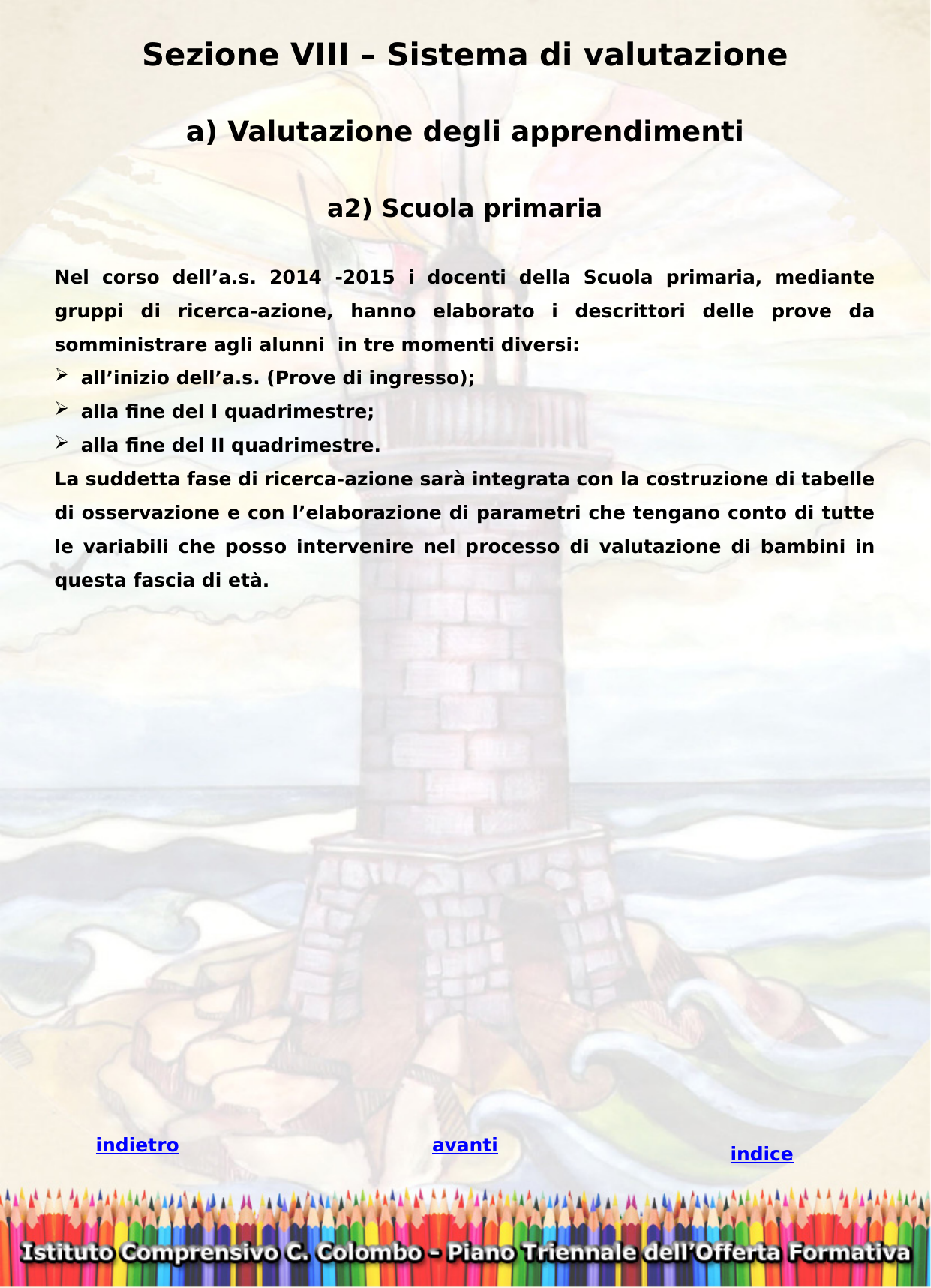

Sezione VIII – Sistema di valutazione

a) Valutazione degli apprendimenti
a2) Scuola primaria
Nel corso dell’a.s. 2014 -2015 i docenti della Scuola primaria, mediante gruppi di ricerca-azione, hanno elaborato i descrittori delle prove da somministrare agli alunni  in tre momenti diversi:
all’inizio dell’a.s. (Prove di ingresso);
alla fine del I quadrimestre;
alla fine del II quadrimestre.
La suddetta fase di ricerca-azione sarà integrata con la costruzione di tabelle di osservazione e con l’elaborazione di parametri che tengano conto di tutte le variabili che posso intervenire nel processo di valutazione di bambini in questa fascia di età.

avanti
indietro
indice